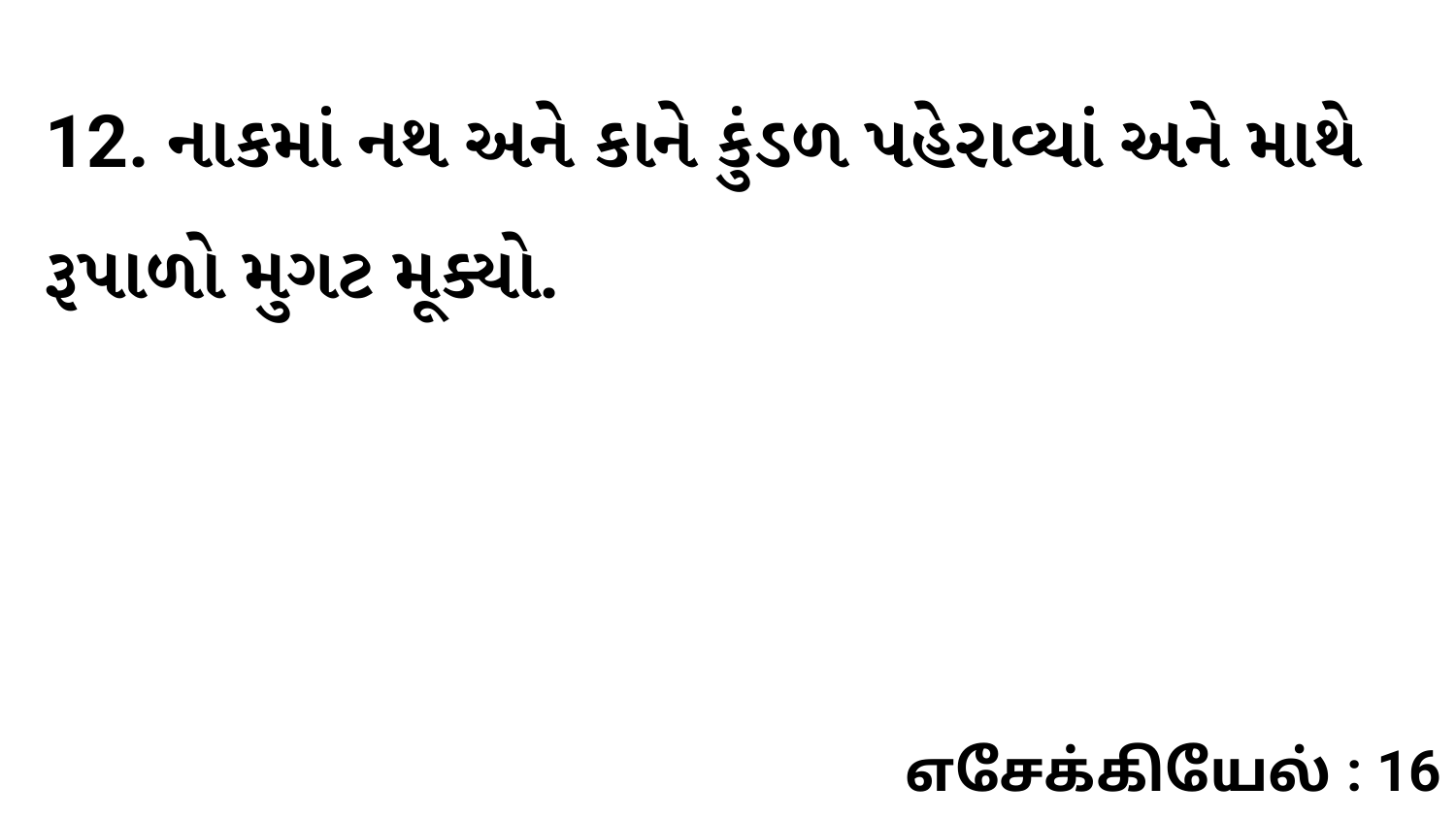

12. નાકમાં નથ અને કાને કુંડળ પહેરાવ્યાં અને માથે રૂપાળો મુગટ મૂક્યો.
எசேக்கியேல் : 16